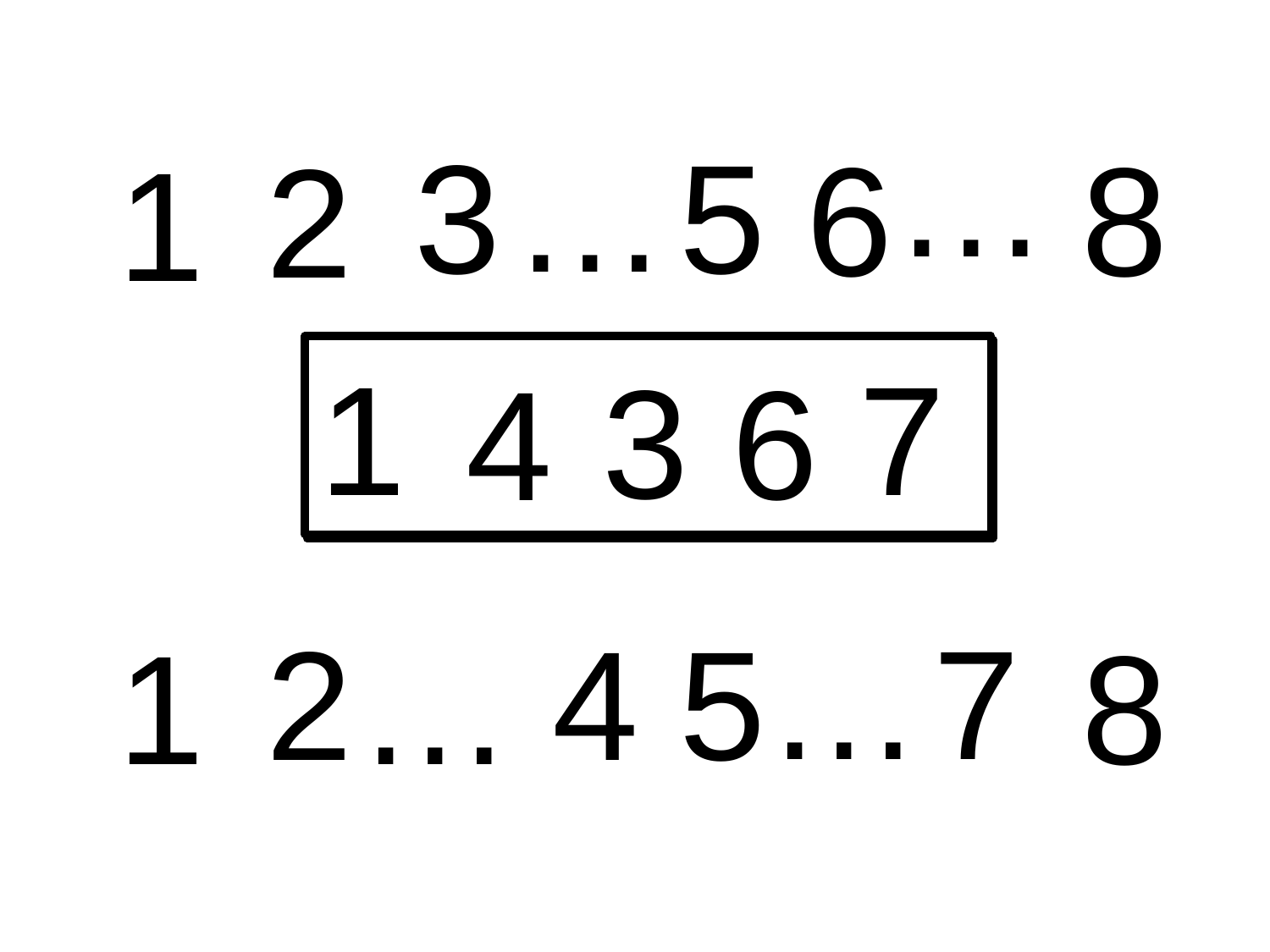

…
…
3
5
6
8
2
1
1
7

3
3
6

4
…
7
5
2
4
1
…
8